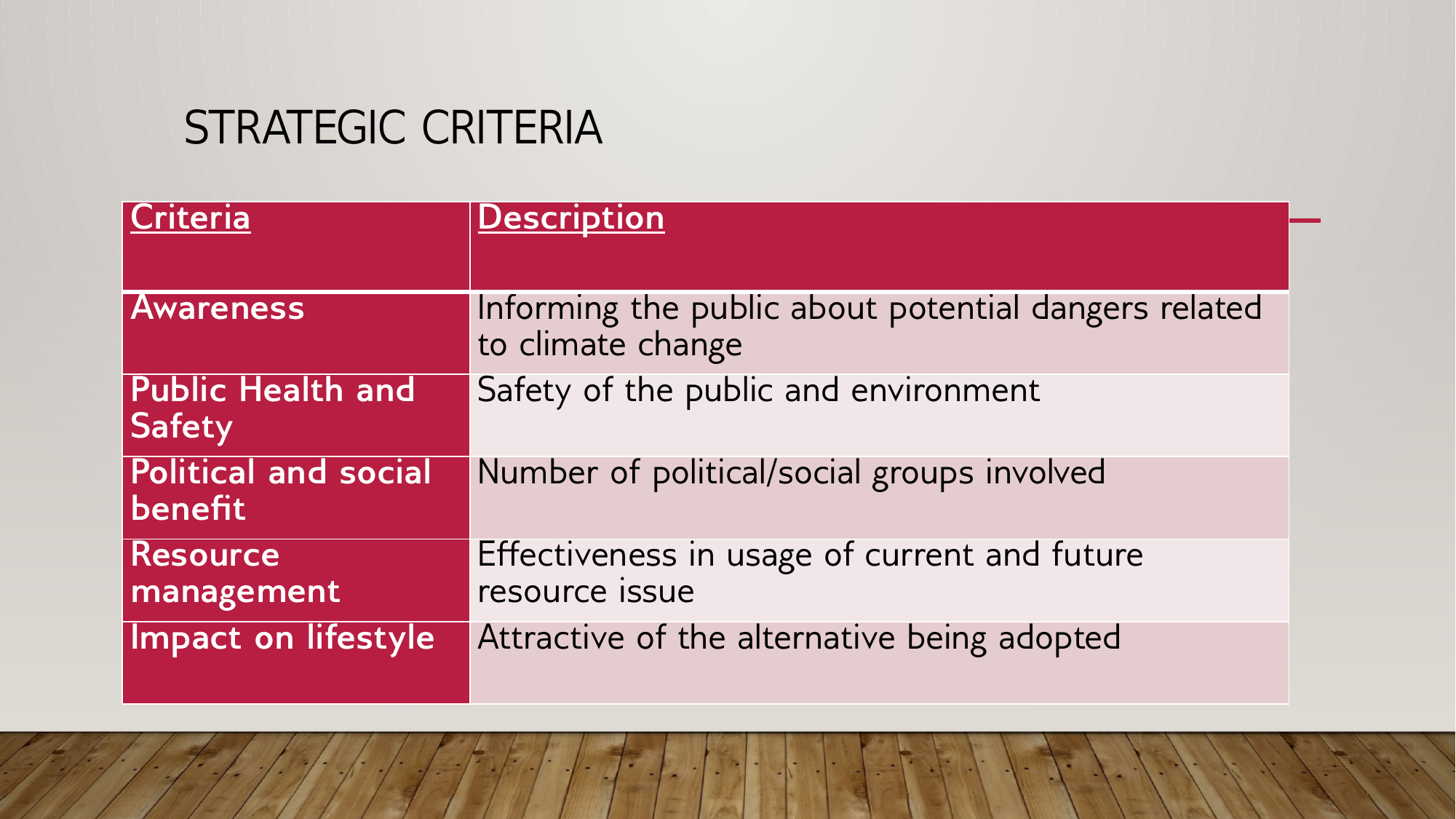

# Strategic Criteria
| Criteria | Description |
| --- | --- |
| Awareness | Informing the public about potential dangers related to climate change |
| Public Health and Safety | Safety of the public and environment |
| Political and social benefit | Number of political/social groups involved |
| Resource management | Effectiveness in usage of current and future resource issue |
| Impact on lifestyle | Attractive of the alternative being adopted |